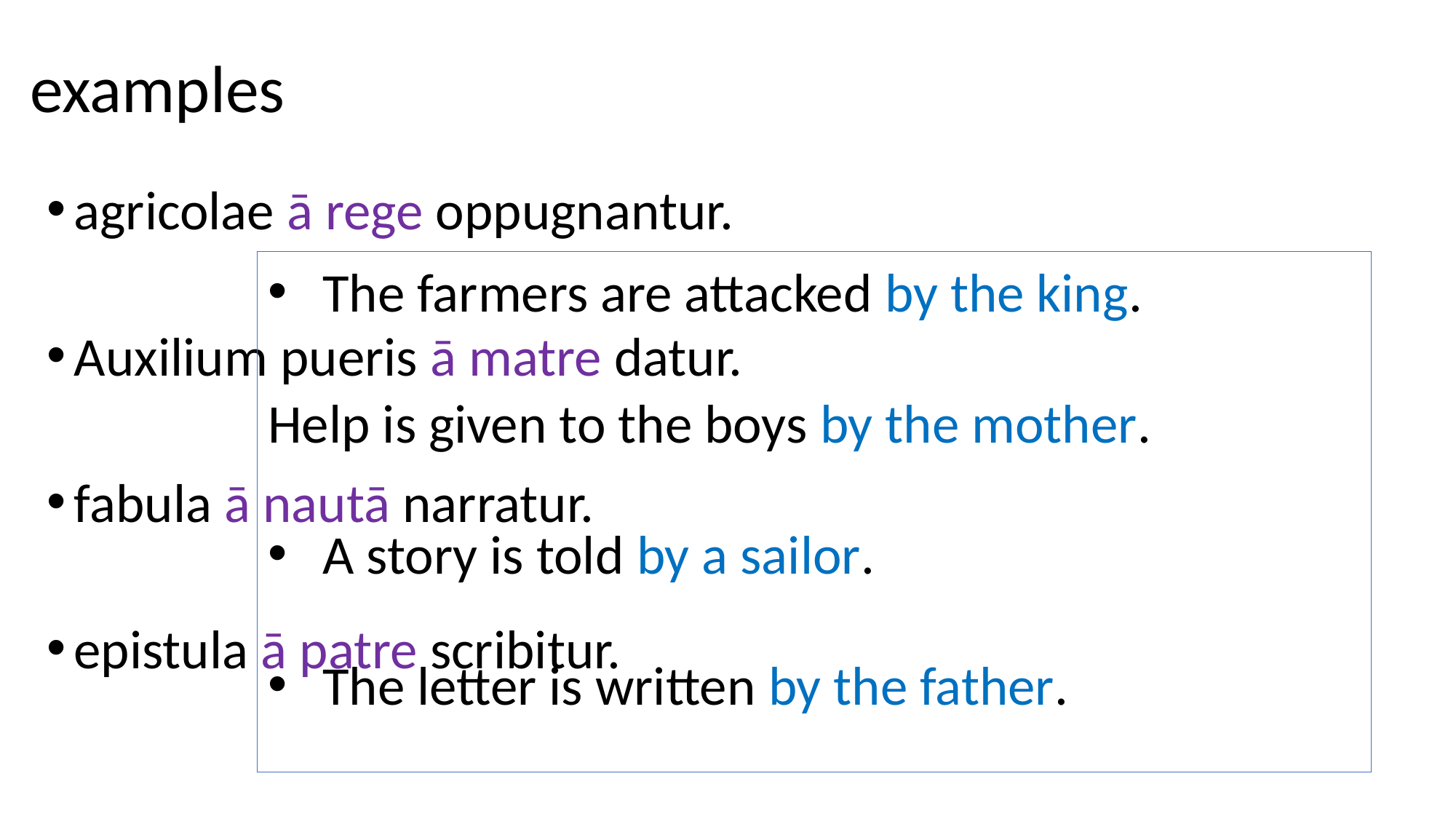

# examples
agricolae ā rege oppugnantur.
Auxilium pueris ā matre datur.
fabula ā nautā narratur.
epistula ā patre scribitur.
The farmers are attacked by the king.

Help is given to the boys by the mother.

A story is told by a sailor.

The letter is written by the father.